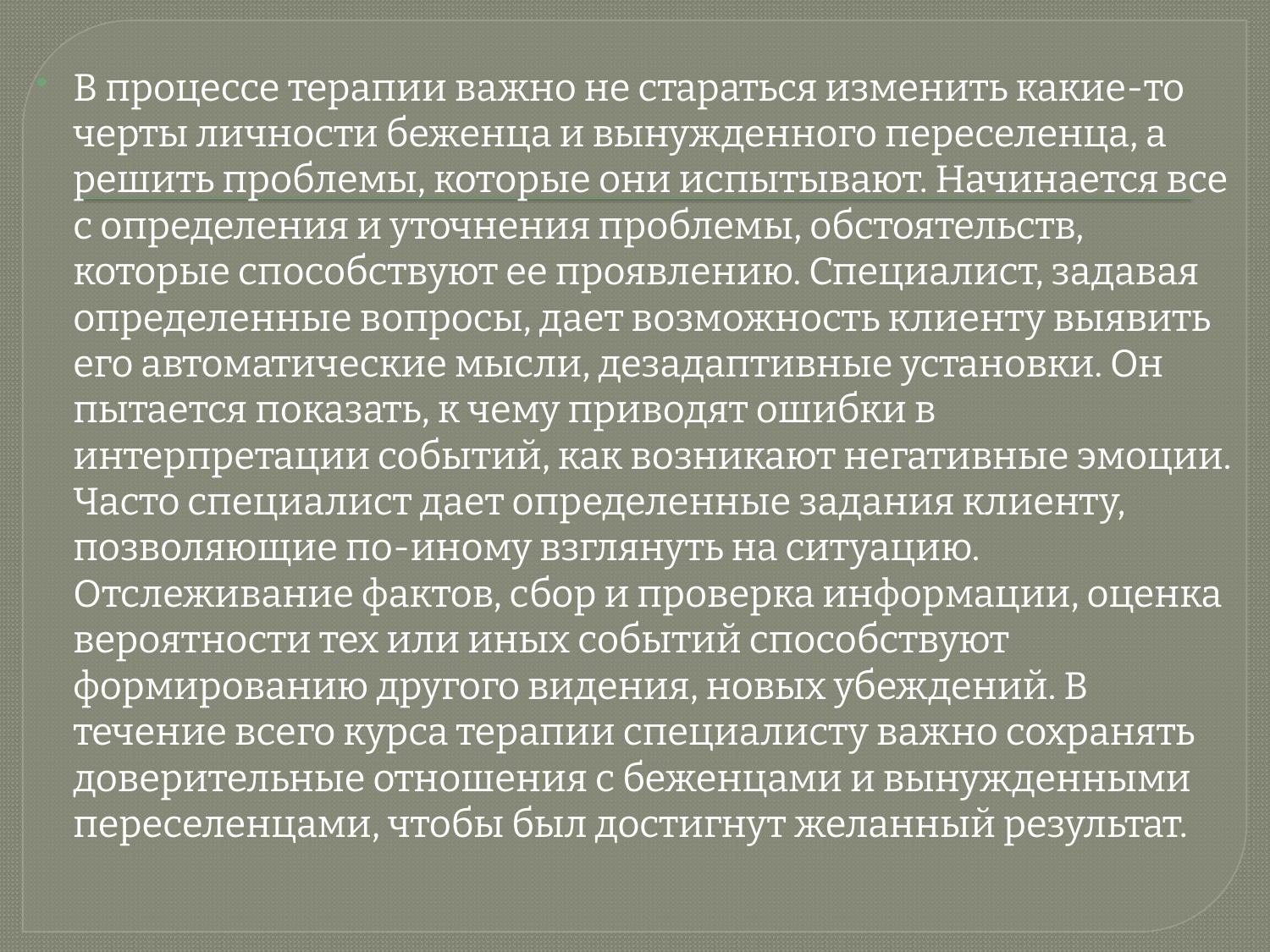

В процессе терапии важно не стараться изменить какие-то черты личности беженца и вынужденного переселенца, а решить проблемы, которые они испытывают. Начинается все с определения и уточнения проблемы, обстоятельств, которые способствуют ее проявлению. Специалист, задавая определенные вопросы, дает возможность клиенту выявить его автоматические мысли, дезадаптивные установки. Он пытается показать, к чему приводят ошибки в интерпретации событий, как возникают негативные эмоции. Часто специалист дает определенные задания клиенту, позволяющие по-иному взглянуть на ситуацию. Отслеживание фактов, сбор и проверка информации, оценка вероятности тех или иных событий способствуют формированию другого видения, новых убеждений. В течение всего курса терапии специалисту важно сохранять доверительные отношения с беженцами и вынужденными переселенцами, чтобы был достигнут желанный результат.